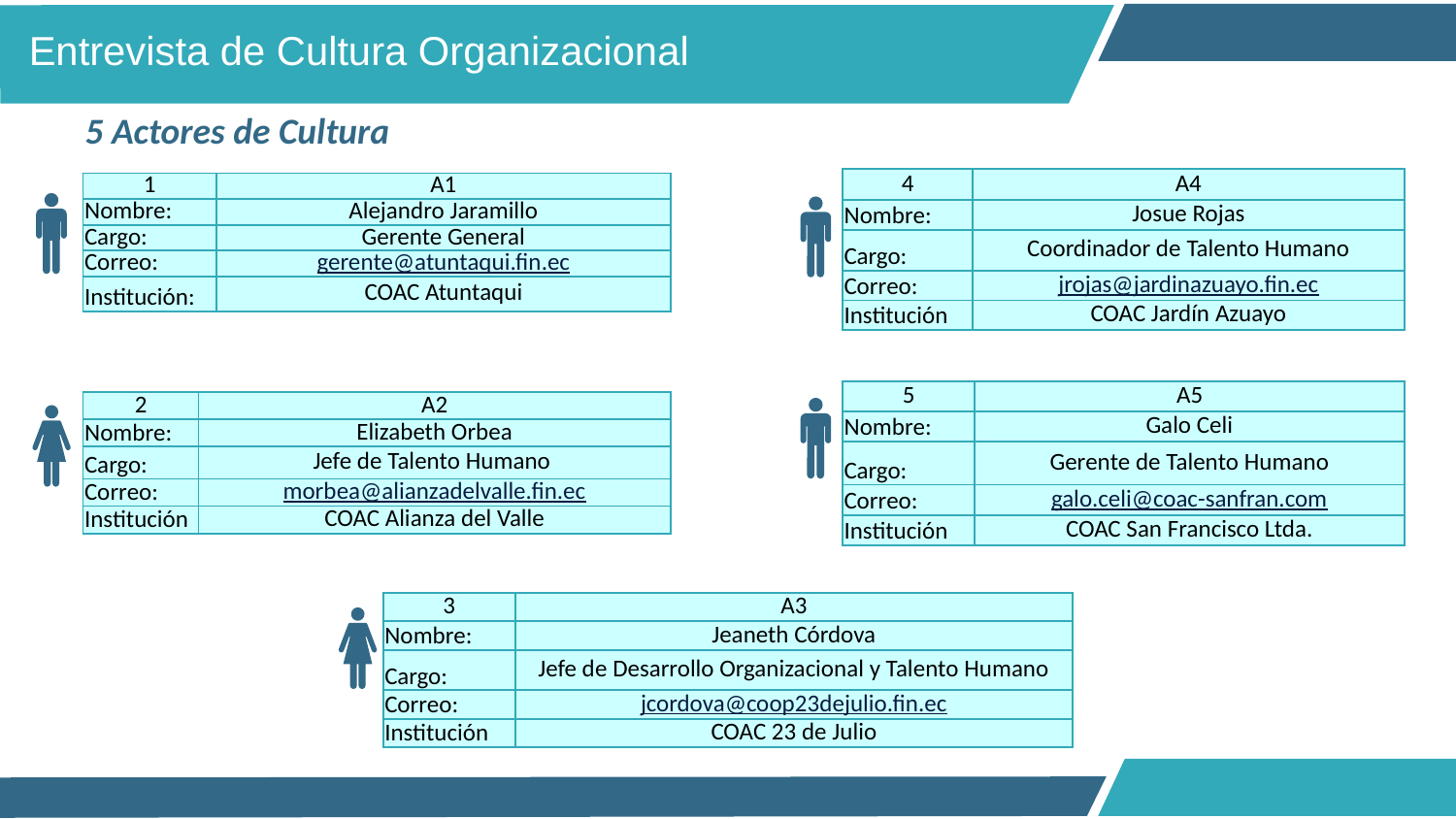

Entrevista de Cultura Organizacional
5 Actores de Cultura
| 4 | A4 |
| --- | --- |
| Nombre: | Josue Rojas |
| Cargo: | Coordinador de Talento Humano |
| Correo: | jrojas@jardinazuayo.fin.ec |
| Institución | COAC Jardín Azuayo |
| 1 | A1 |
| --- | --- |
| Nombre: | Alejandro Jaramillo |
| Cargo: | Gerente General |
| Correo: | gerente@atuntaqui.fin.ec |
| Institución: | COAC Atuntaqui |

| 5 | A5 |
| --- | --- |
| Nombre: | Galo Celi |
| Cargo: | Gerente de Talento Humano |
| Correo: | galo.celi@coac-sanfran.com |
| Institución | COAC San Francisco Ltda. |
| 2 | A2 |
| --- | --- |
| Nombre: | Elizabeth Orbea |
| Cargo: | Jefe de Talento Humano |
| Correo: | morbea@alianzadelvalle.fin.ec |
| Institución | COAC Alianza del Valle |

| 3 | A3 |
| --- | --- |
| Nombre: | Jeaneth Córdova |
| Cargo: | Jefe de Desarrollo Organizacional y Talento Humano |
| Correo: | jcordova@coop23dejulio.fin.ec |
| Institución | COAC 23 de Julio |